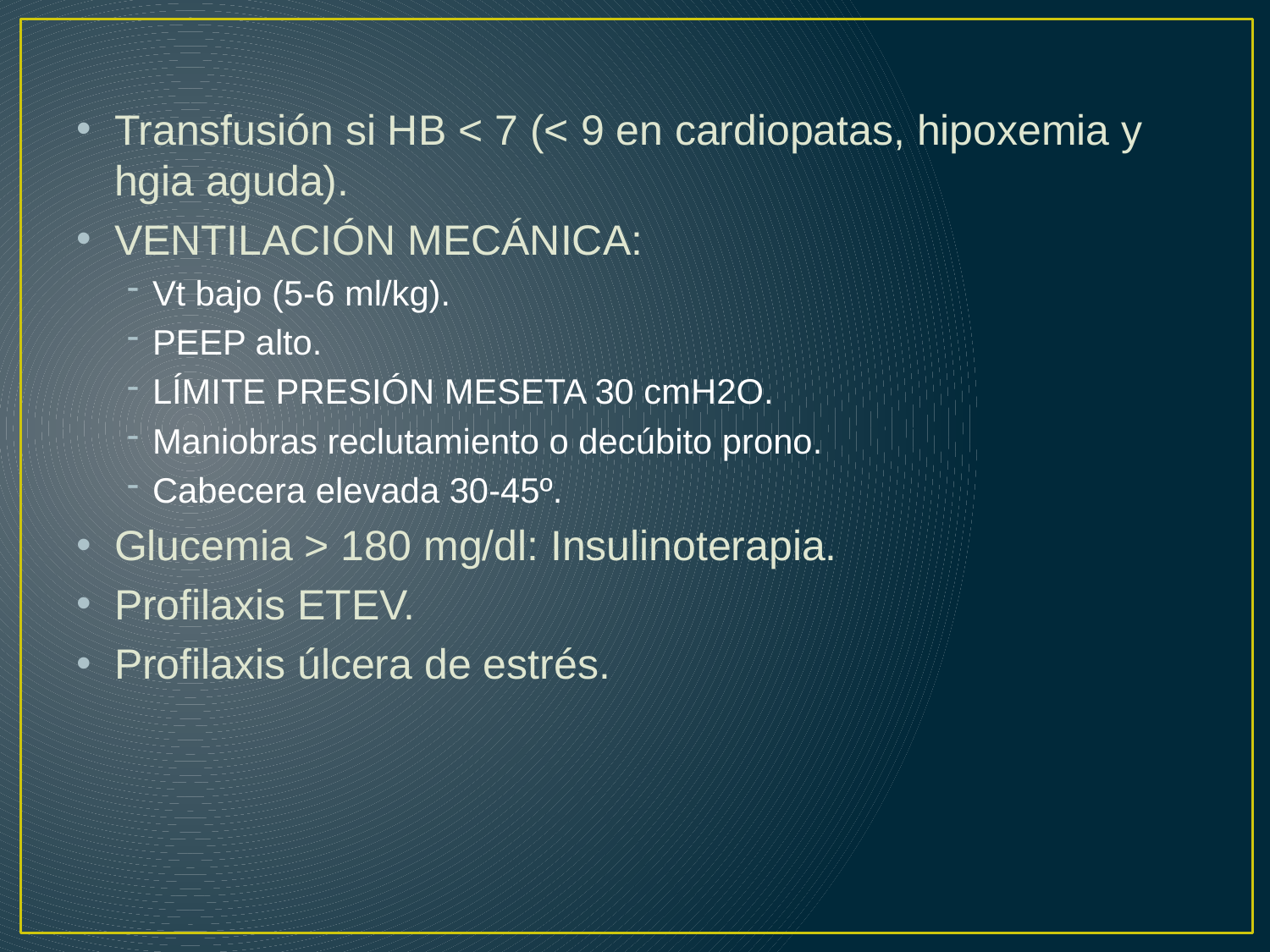

Transfusión si HB < 7 (< 9 en cardiopatas, hipoxemia y hgia aguda).
VENTILACIÓN MECÁNICA:
Vt bajo (5-6 ml/kg).
PEEP alto.
LÍMITE PRESIÓN MESETA 30 cmH2O.
Maniobras reclutamiento o decúbito prono.
Cabecera elevada 30-45º.
Glucemia > 180 mg/dl: Insulinoterapia.
Profilaxis ETEV.
Profilaxis úlcera de estrés.